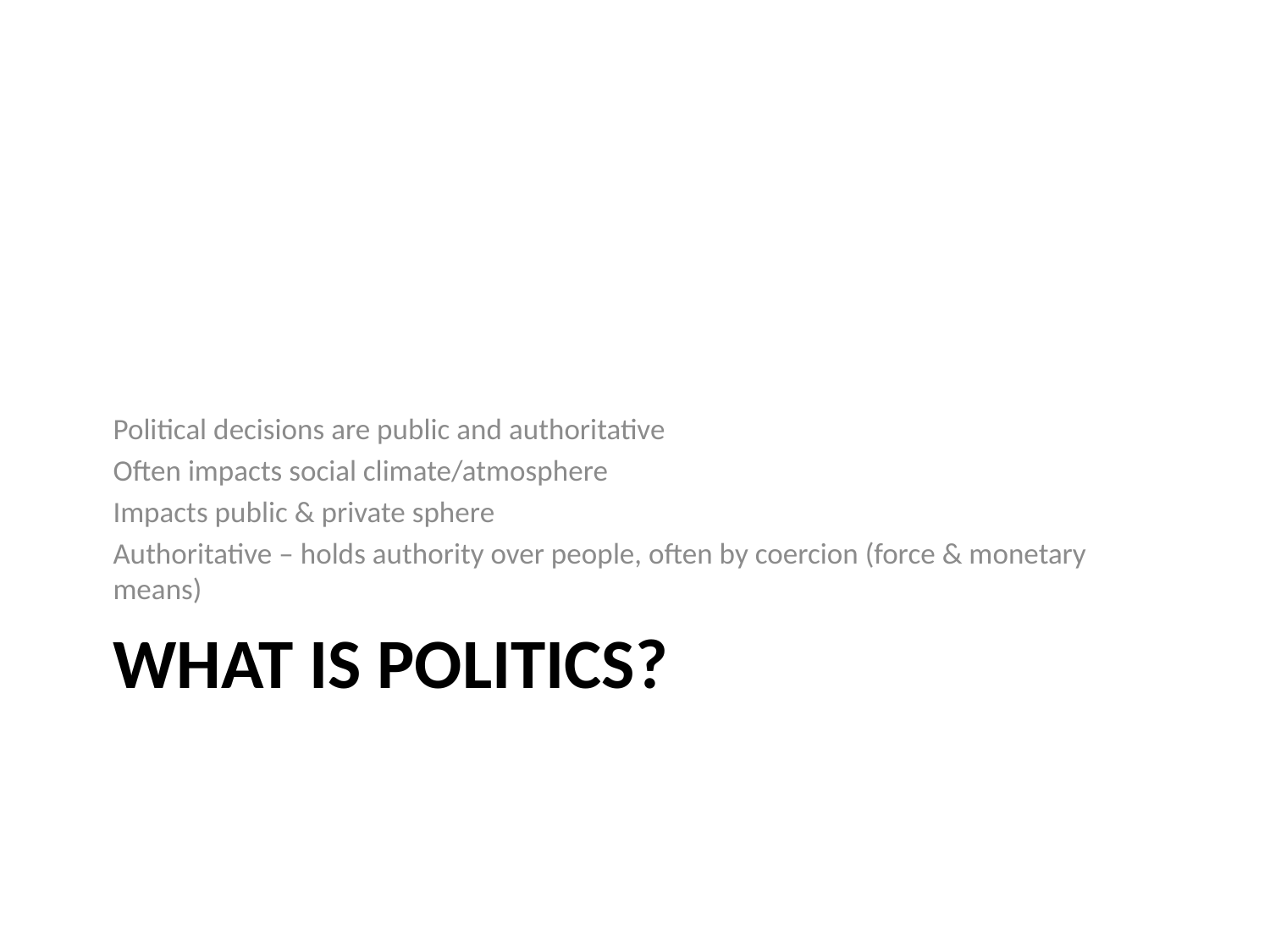

Political decisions are public and authoritative
Often impacts social climate/atmosphere
Impacts public & private sphere
Authoritative – holds authority over people, often by coercion (force & monetary means)

# What is Politics?